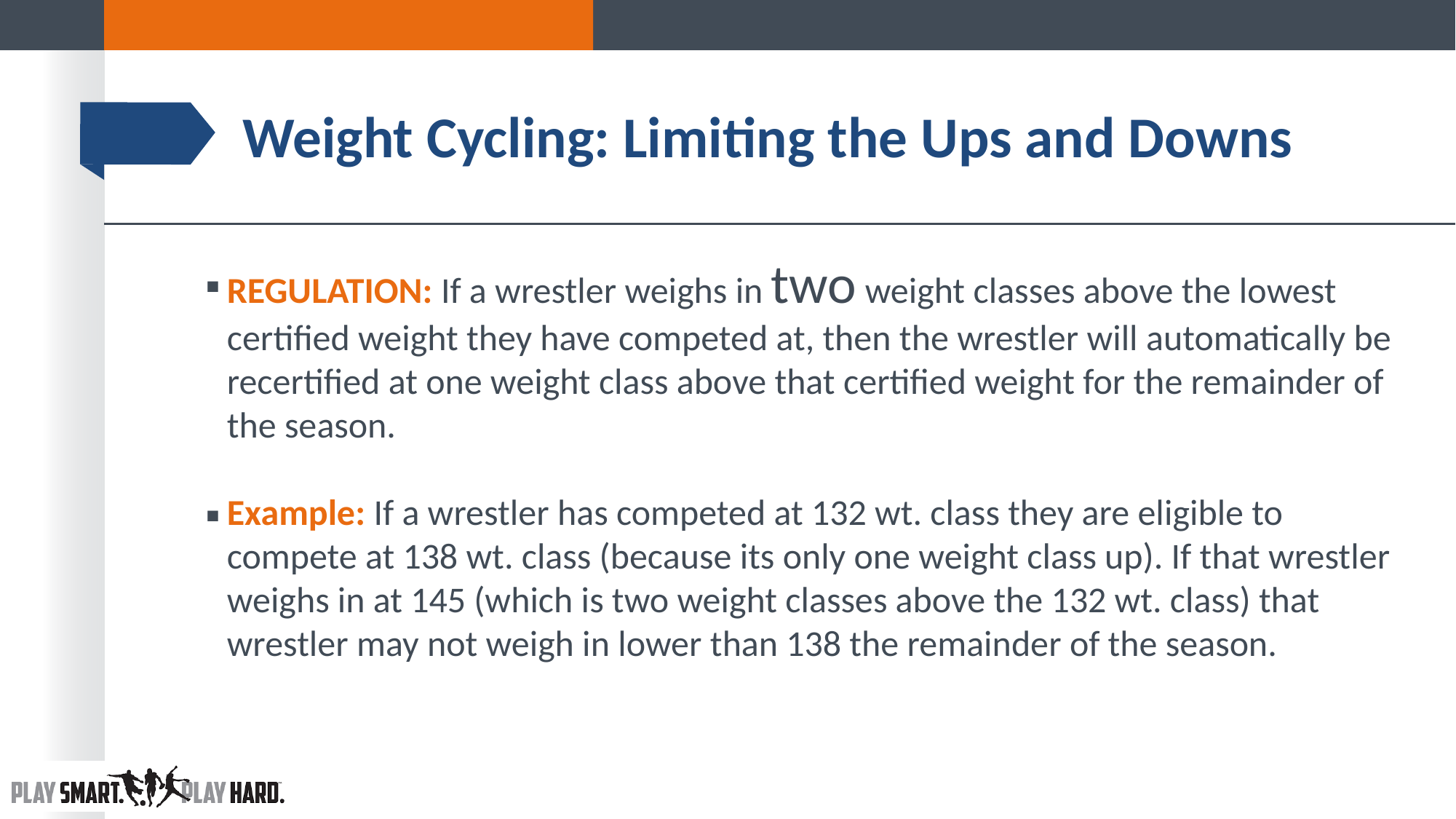

# Weight Cycling: Limiting the Ups and Downs
REGULATION: If a wrestler weighs in two weight classes above the lowest certified weight they have competed at, then the wrestler will automatically be recertified at one weight class above that certified weight for the remainder of the season.

Example: If a wrestler has competed at 132 wt. class they are eligible to compete at 138 wt. class (because its only one weight class up). If that wrestler weighs in at 145 (which is two weight classes above the 132 wt. class) that wrestler may not weigh in lower than 138 the remainder of the season.